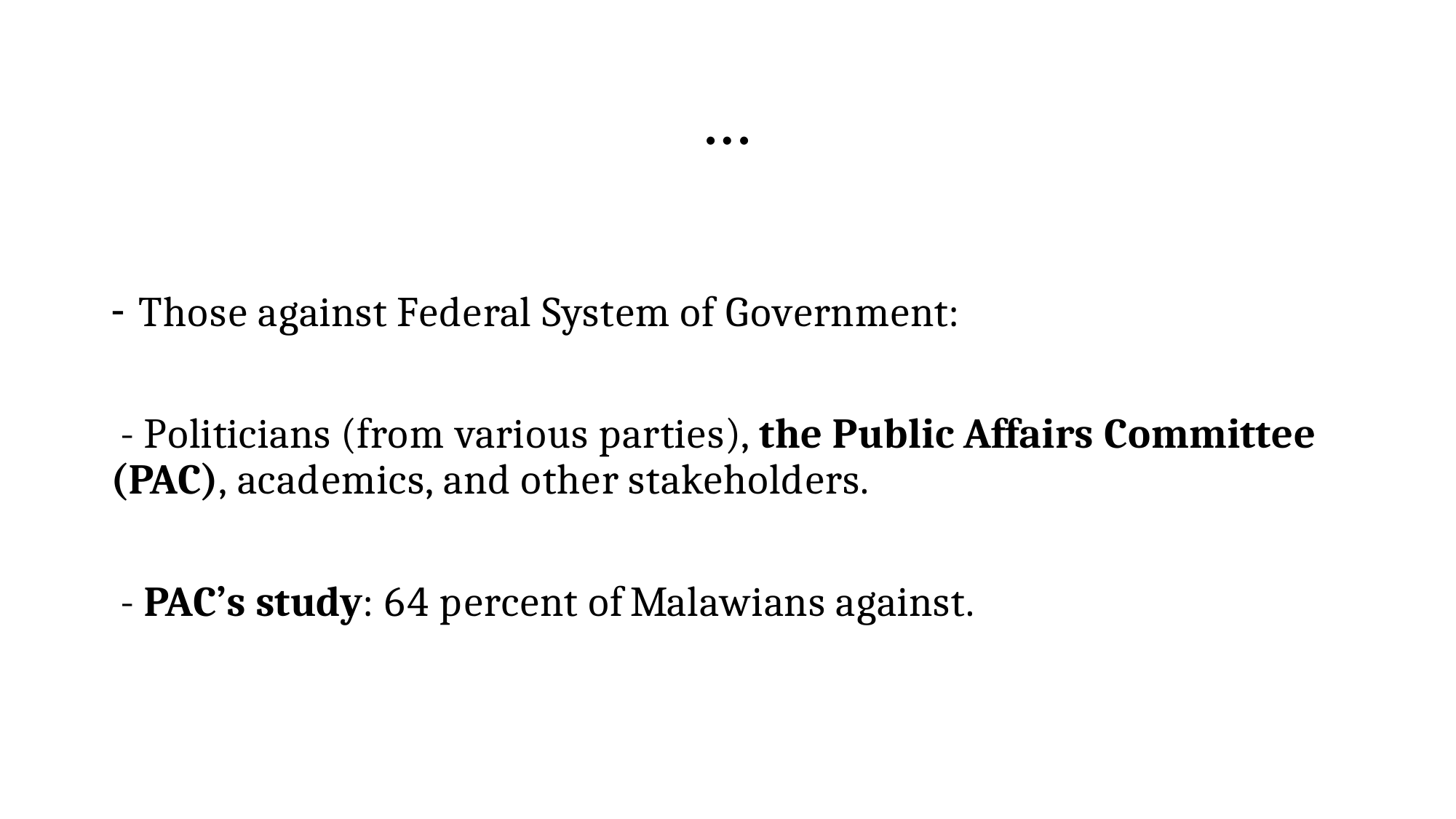

# …

Those against Federal System of Government:

 - Politicians (from various parties), the Public Affairs Committee (PAC), academics, and other stakeholders.

 - PAC’s study: 64 percent of Malawians against.